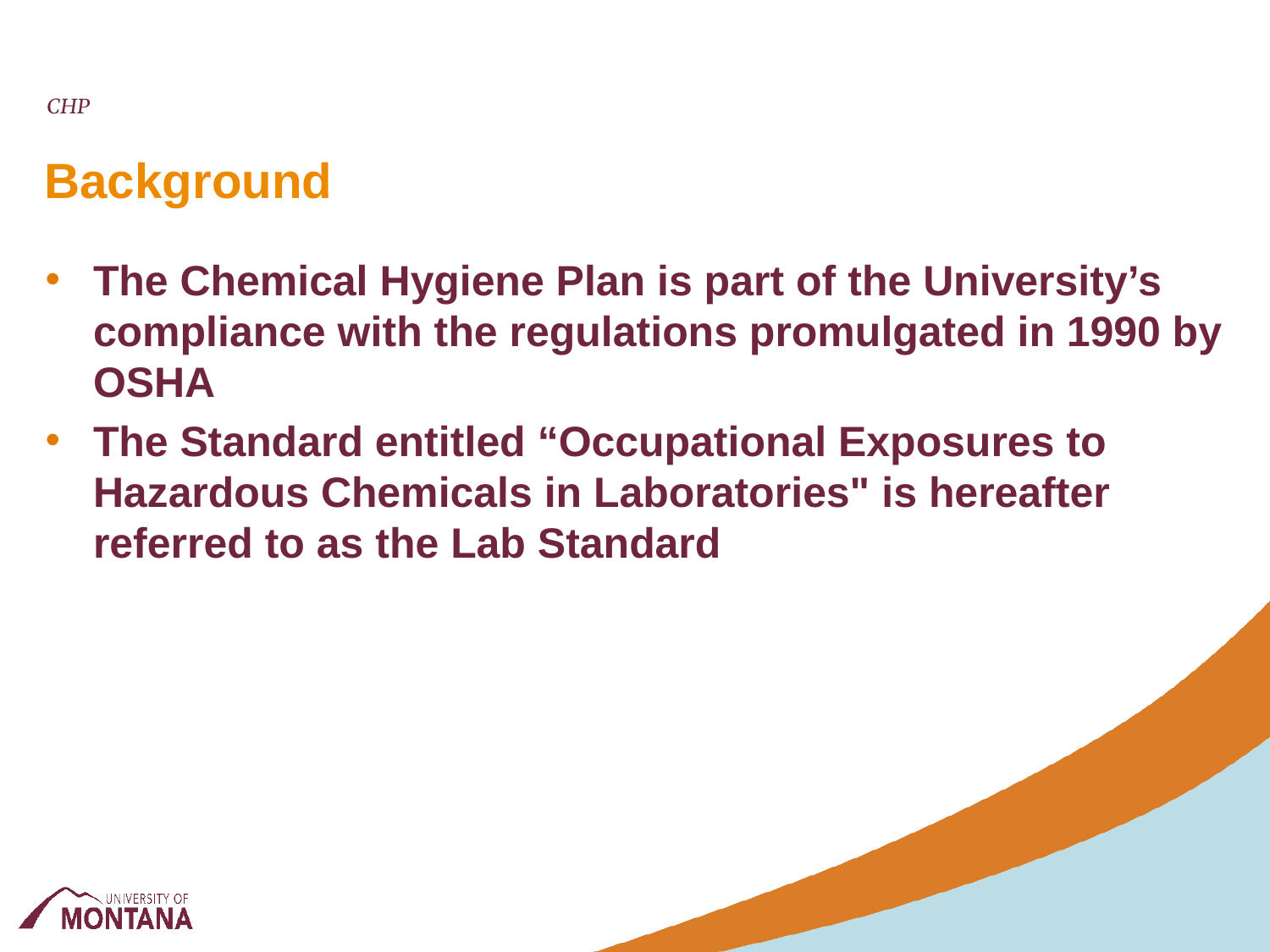

CHP
# Background
The Chemical Hygiene Plan is part of the University’s compliance with the regulations promulgated in 1990 by OSHA
The Standard entitled “Occupational Exposures to Hazardous Chemicals in Laboratories" is hereafter referred to as the Lab Standard